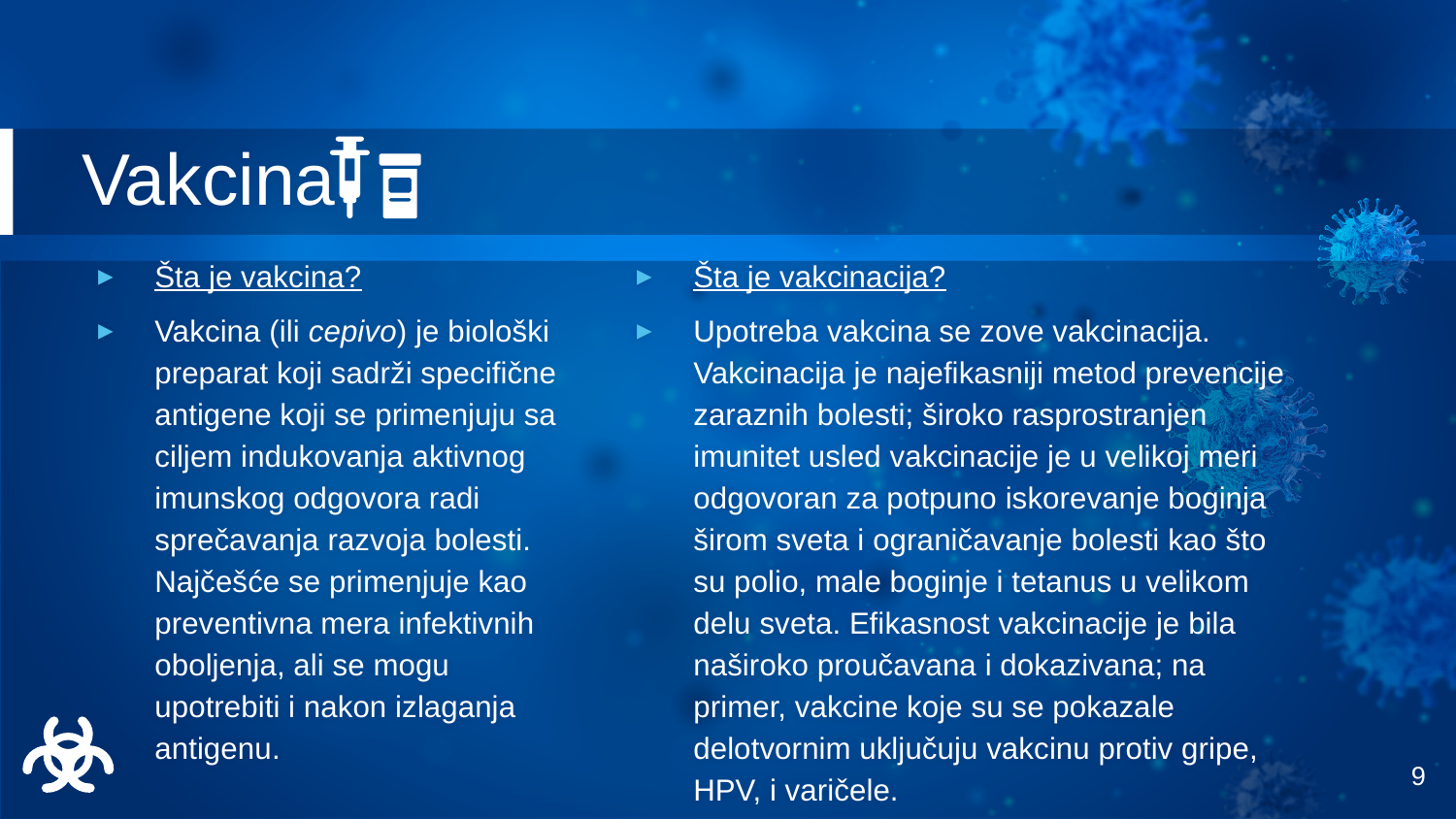

# Vakcina

Šta je vakcina?
Vakcina (ili cepivo) je biološki preparat koji sadrži specifične antigene koji se primenjuju sa ciljem indukovanja aktivnog imunskog odgovora radi sprečavanja razvoja bolesti. Najčešće se primenjuje kao preventivna mera infektivnih oboljenja, ali se mogu upotrebiti i nakon izlaganja antigenu.
Šta je vakcinacija?
Upotreba vakcina se zove vakcinacija. Vakcinacija je najefikasniji metod prevencije zaraznih bolesti; široko rasprostranjen imunitet usled vakcinacije je u velikoj meri odgovoran za potpuno iskorevanje boginja širom sveta i ograničavanje bolesti kao što su polio, male boginje i tetanus u velikom delu sveta. Efikasnost vakcinacije je bila naširoko proučavana i dokazivana; na primer, vakcine koje su se pokazale delotvornim uključuju vakcinu protiv gripe, HPV, i varičele.

9